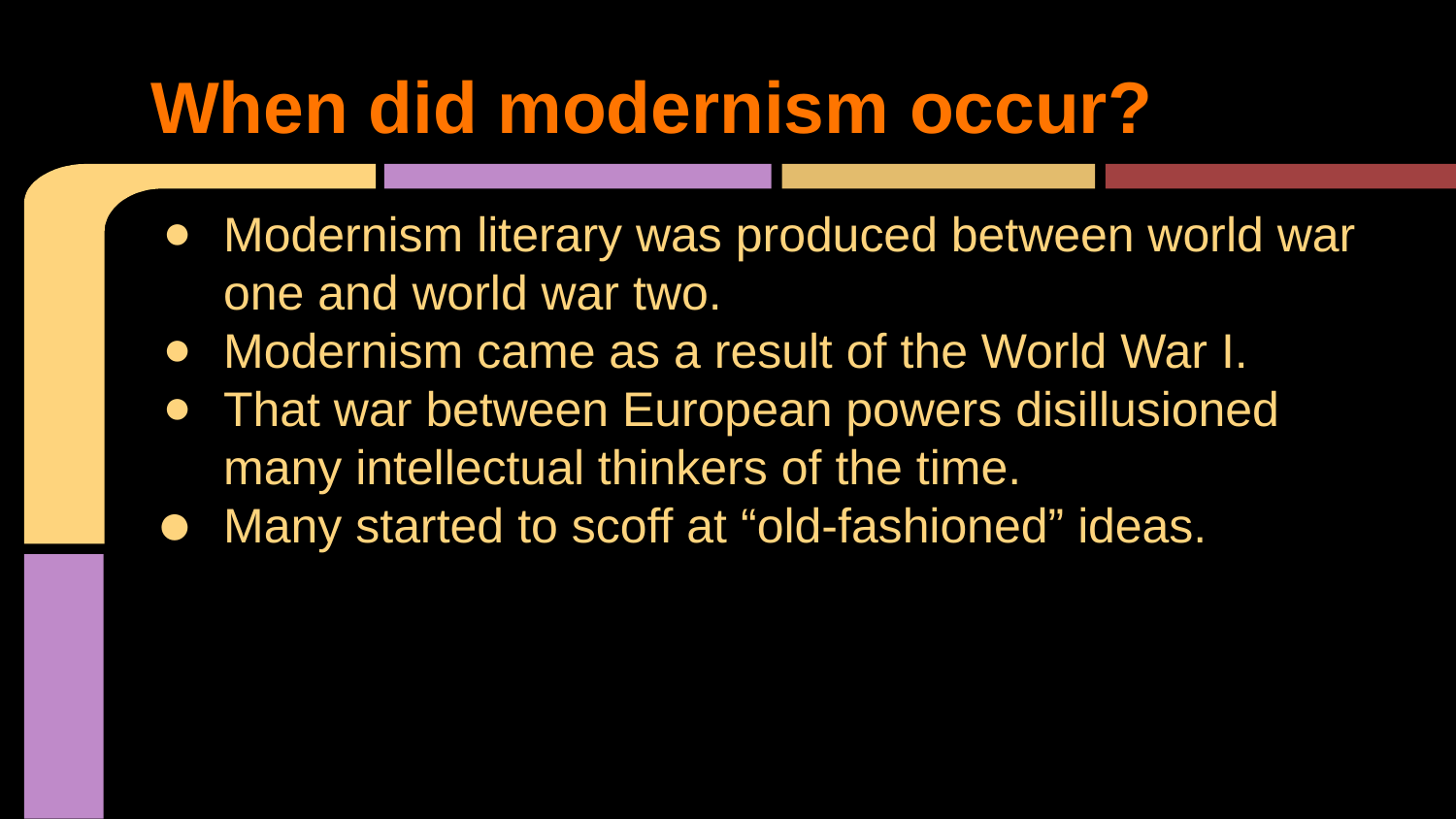

# When did modernism occur?
Modernism literary was produced between world war one and world war two.
Modernism came as a result of the World War I.
That war between European powers disillusioned many intellectual thinkers of the time.
Many started to scoff at “old-fashioned” ideas.